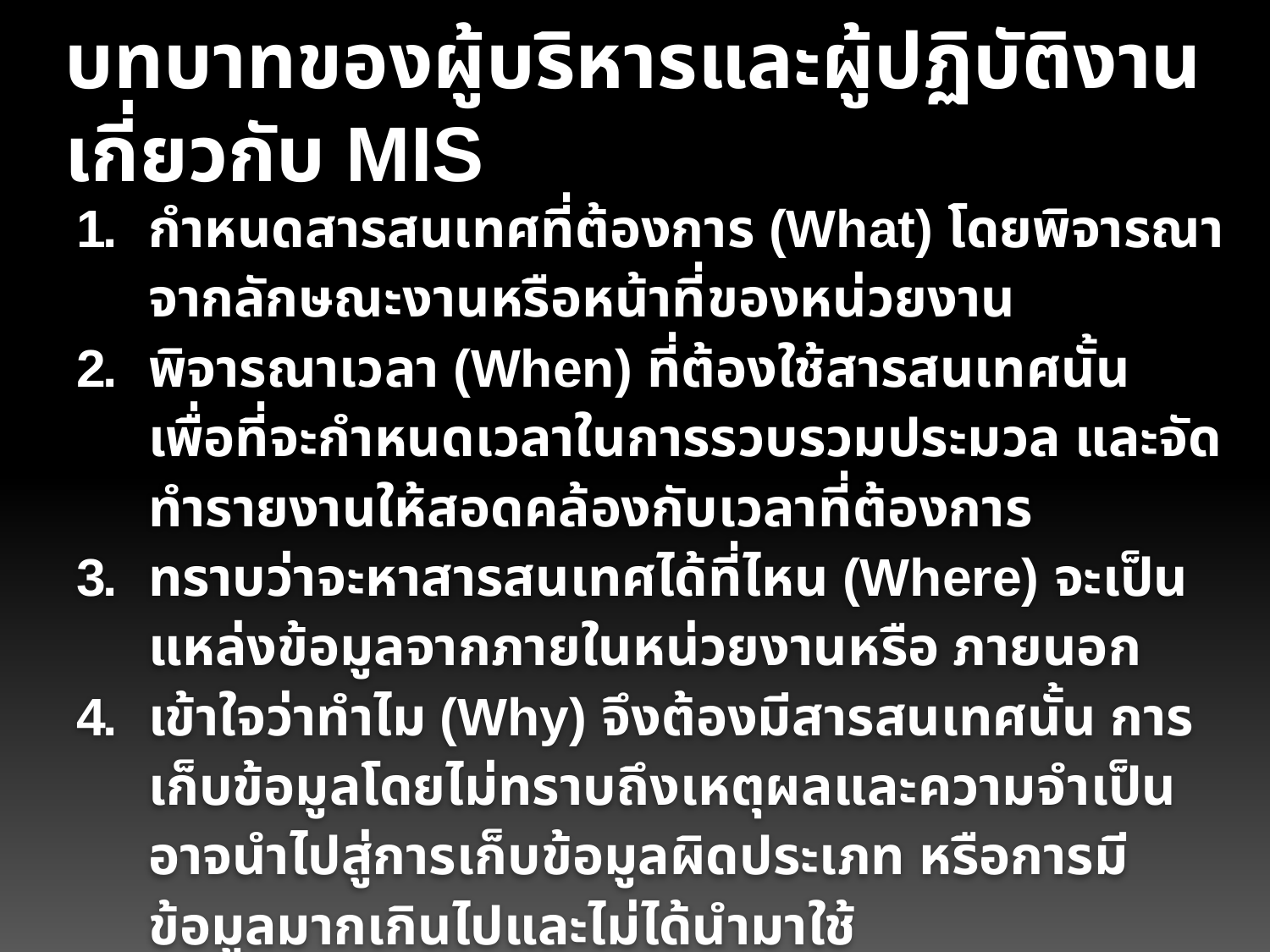

บทบาทของผู้บริหารและผู้ปฏิบัติงานเกี่ยวกับ MIS
กำหนดสารสนเทศที่ต้องการ (What) โดยพิจารณาจากลักษณะงานหรือหน้าที่ของหน่วยงาน
พิจารณาเวลา (When) ที่ต้องใช้สารสนเทศนั้น เพื่อที่จะกำหนดเวลาในการรวบรวมประมวล และจัดทำรายงานให้สอดคล้องกับเวลาที่ต้องการ
ทราบว่าจะหาสารสนเทศได้ที่ไหน (Where) จะเป็นแหล่งข้อมูลจากภายในหน่วยงานหรือ ภายนอก
เข้าใจว่าทำไม (Why) จึงต้องมีสารสนเทศนั้น การเก็บข้อมูลโดยไม่ทราบถึงเหตุผลและความจำเป็นอาจนำไปสู่การเก็บข้อมูลผิดประเภท หรือการมีข้อมูลมากเกินไปและไม่ได้นำมาใช้